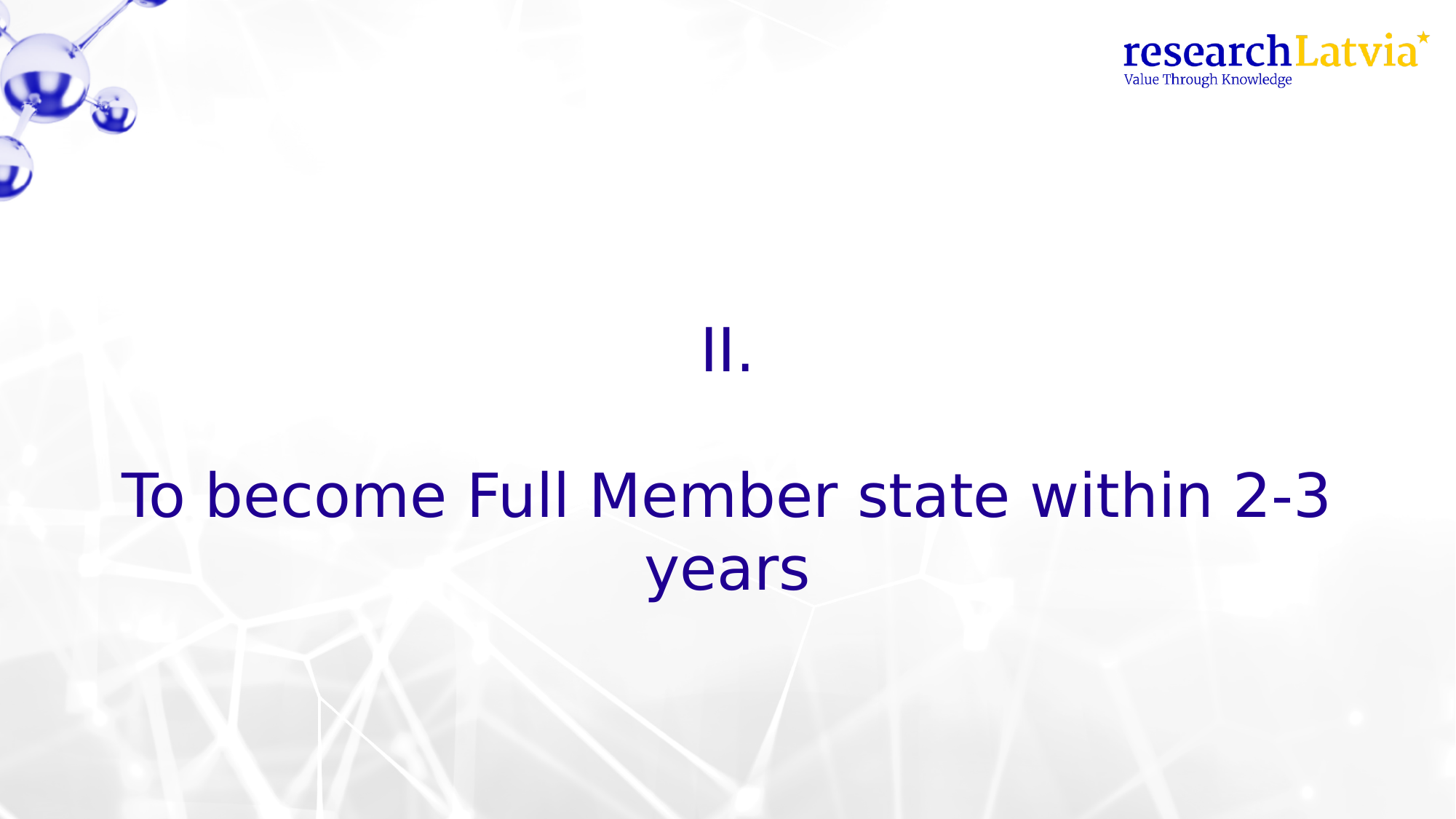

II.
To become Full Member state within 2-3 years